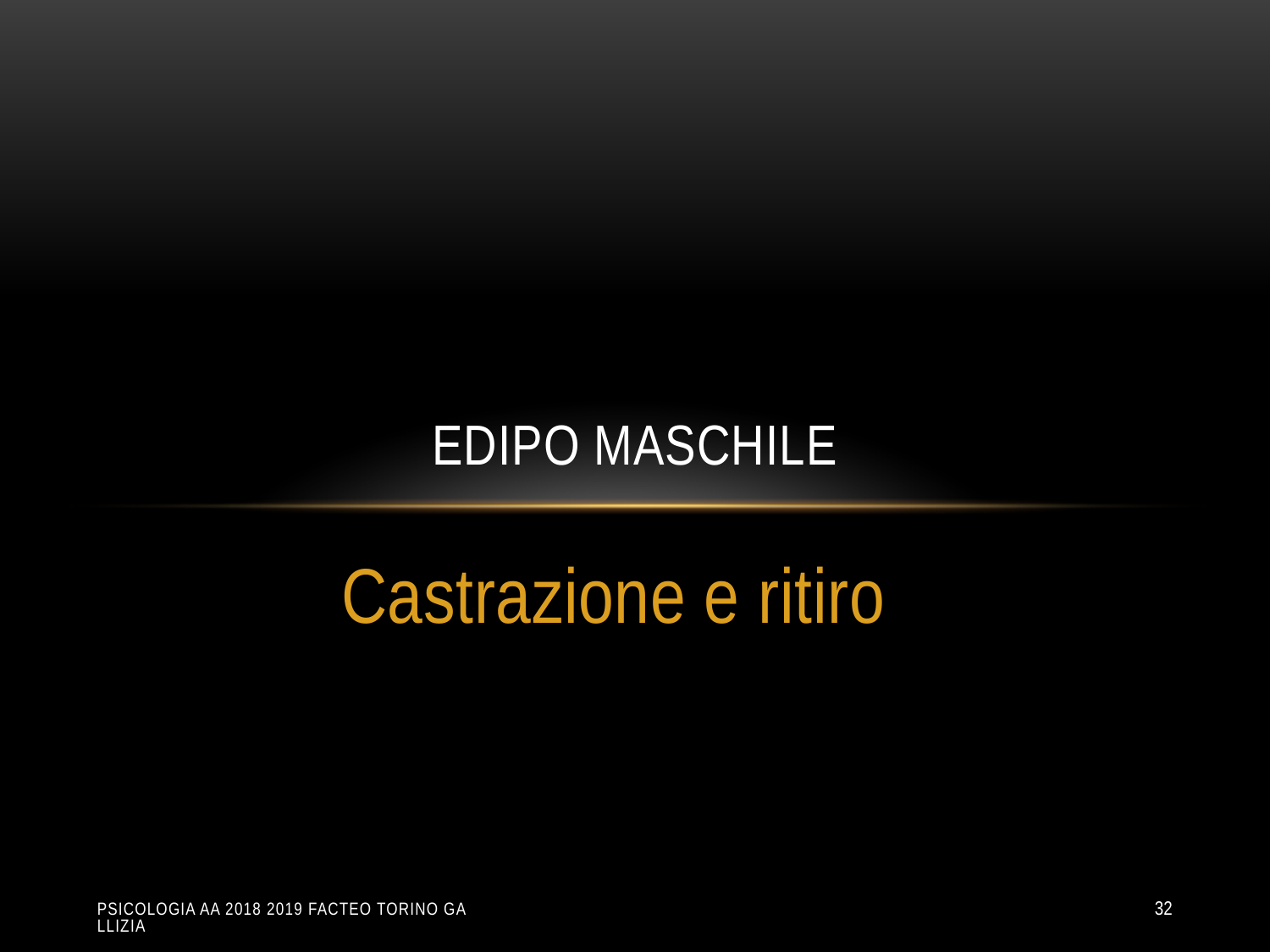

# Edipo maschile
Castrazione e ritiro
Psicologia aa 2018 2019 Facteo Torino Gallizia
32